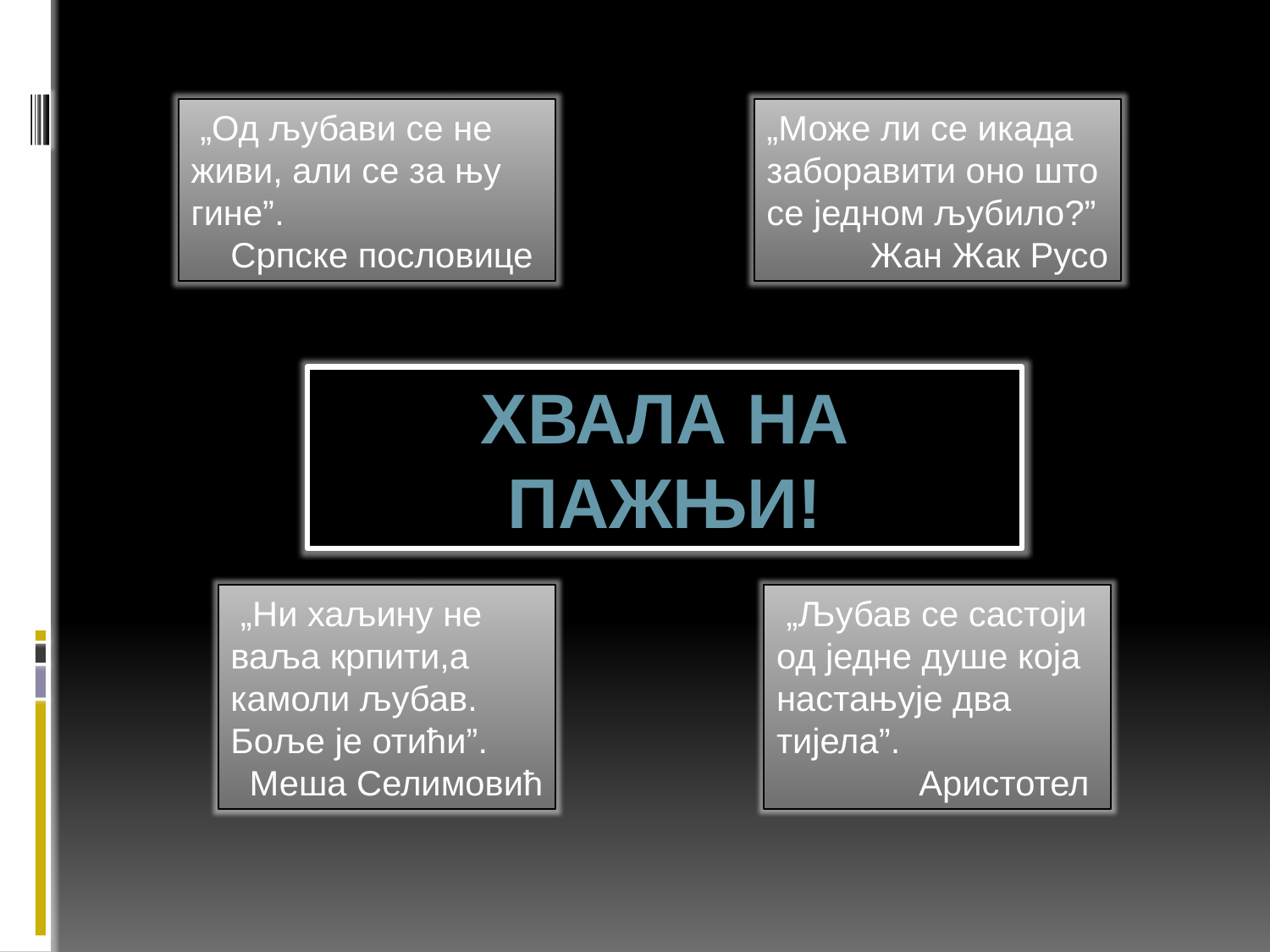

„Од љубави се не живи, али се за њу гине”.
Српске пословице
„Може ли се икада заборавити оно што се једном љубило?”
Жан Жак Русо
ХВАЛА НА ПАЖЊИ!
 „Ни хаљину не ваља крпити,а камоли љубав. Боље је отићи”.
Меша Селимовић
 „Љубав се састоји од једне душе која настањује два тијела”.
Аристотел